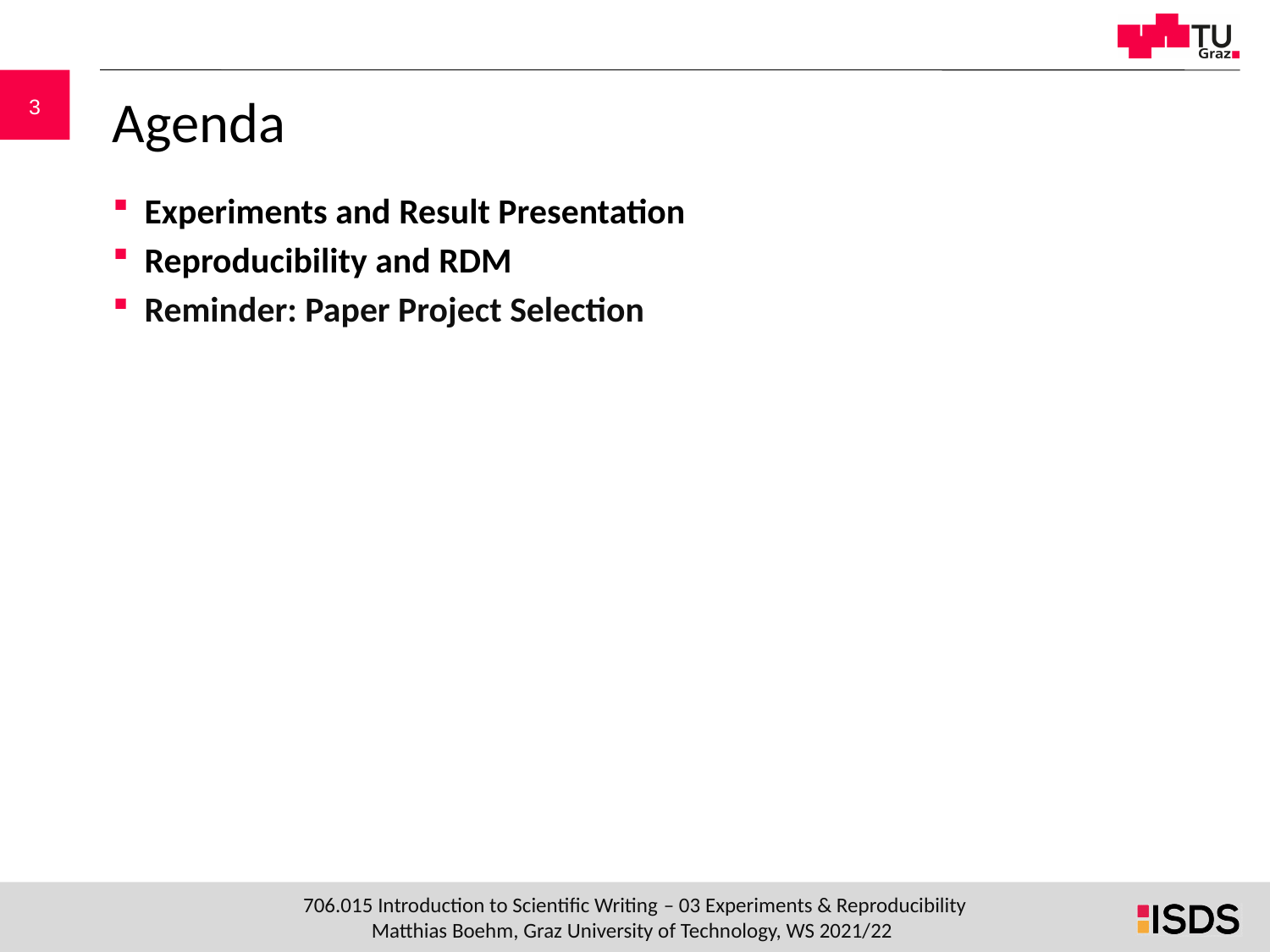

# Agenda
Experiments and Result Presentation
Reproducibility and RDM
Reminder: Paper Project Selection